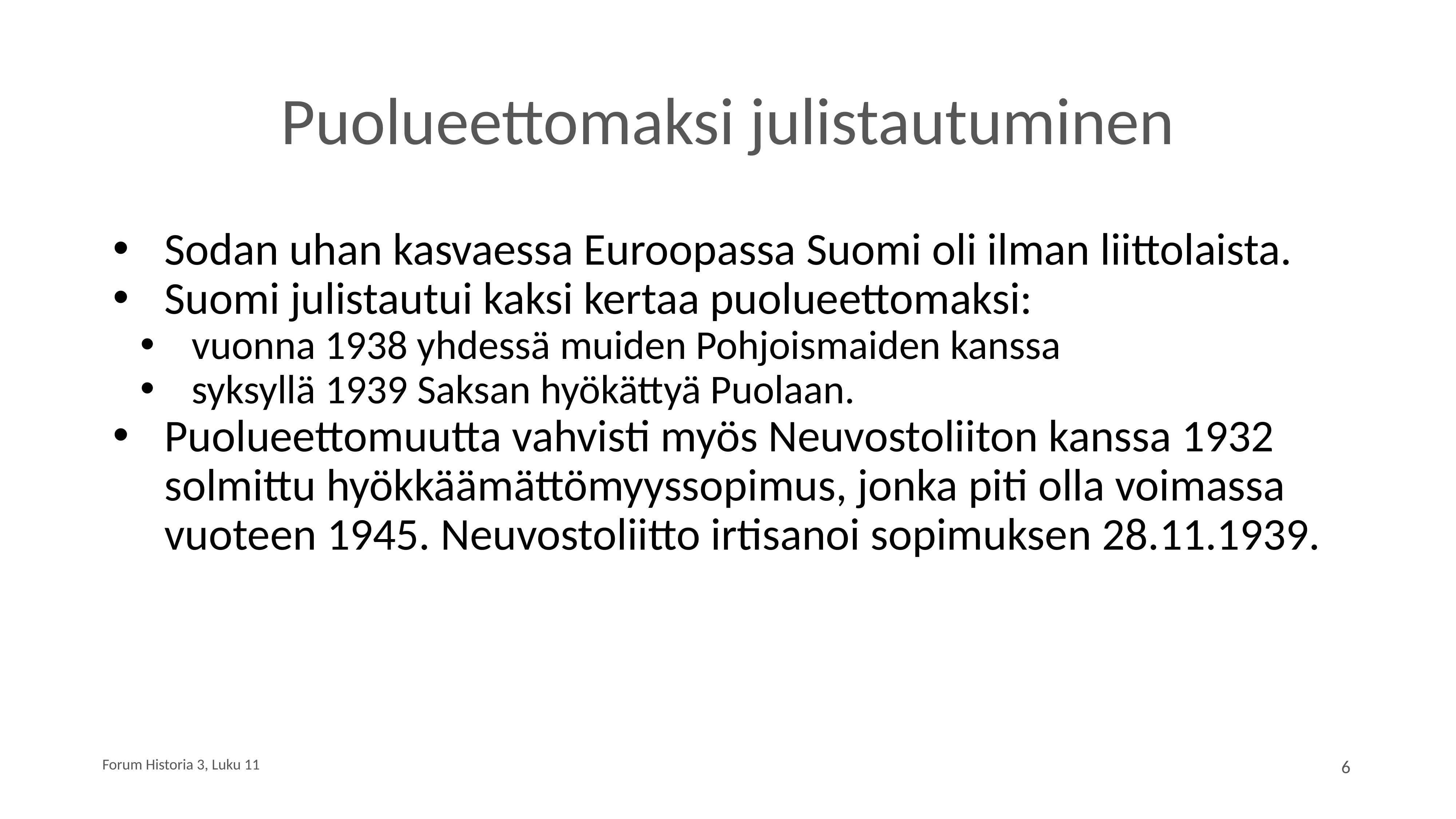

# Puolueettomaksi julistautuminen
Sodan uhan kasvaessa Euroopassa Suomi oli ilman liittolaista.
Suomi julistautui kaksi kertaa puolueettomaksi:
vuonna 1938 yhdessä muiden Pohjoismaiden kanssa
syksyllä 1939 Saksan hyökättyä Puolaan.
Puolueettomuutta vahvisti myös Neuvostoliiton kanssa 1932 solmittu hyökkäämättömyyssopimus, jonka piti olla voimassa vuoteen 1945. Neuvostoliitto irtisanoi sopimuksen 28.11.1939.
Forum Historia 3, Luku 11
6